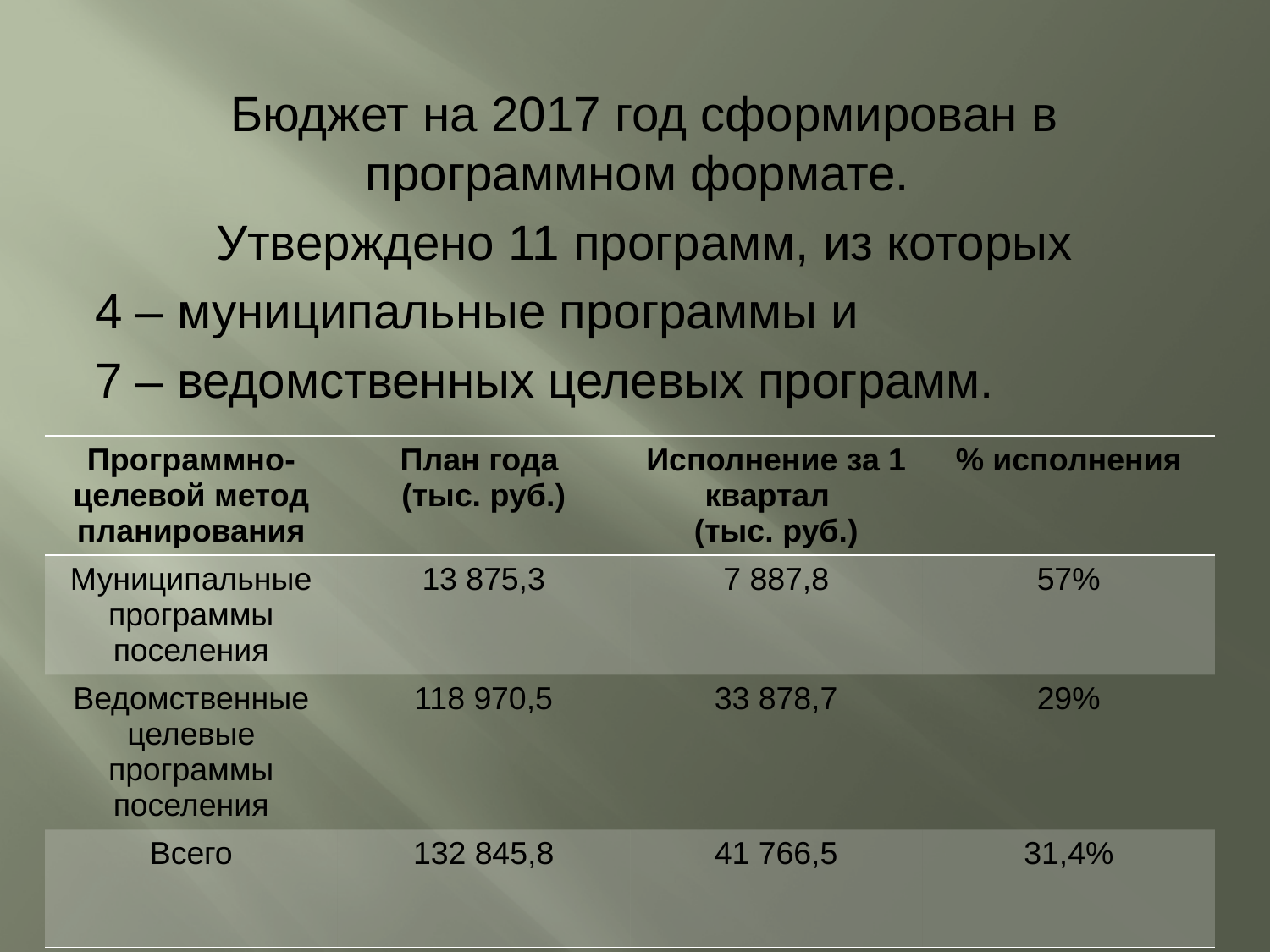

Бюджет на 2017 год сформирован в программном формате.
Утверждено 11 программ, из которых
4 – муниципальные программы и
7 – ведомственных целевых программ.

| Программно-целевой метод планирования | План года (тыс. руб.) | Исполнение за 1 квартал (тыс. руб.) | % исполнения |
| --- | --- | --- | --- |
| Муниципальные программы поселения | 13 875,3 | 7 887,8 | 57% |
| Ведомственные целевые программы поселения | 118 970,5 | 33 878,7 | 29% |
| Всего | 132 845,8 | 41 766,5 | 31,4% |